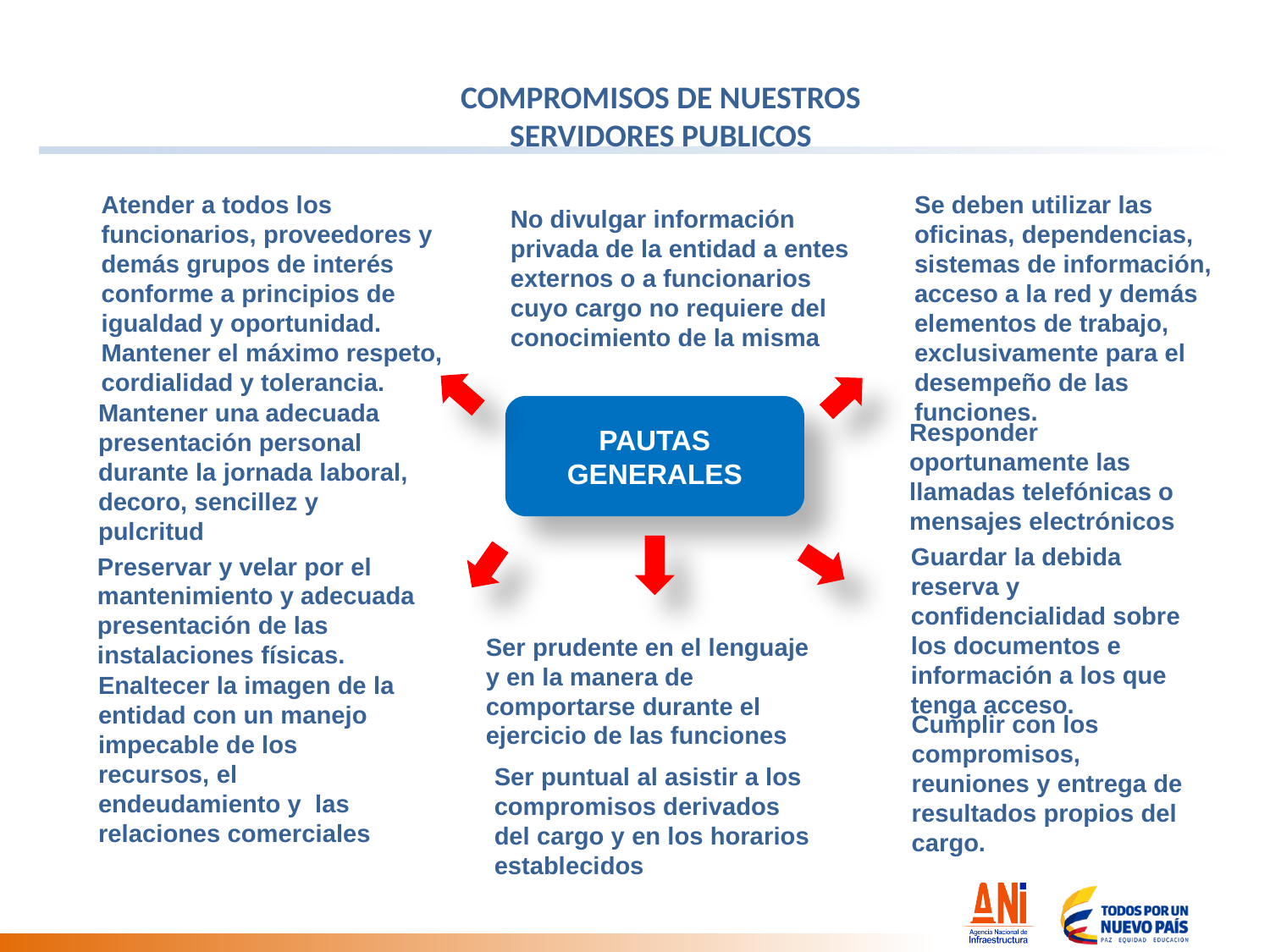

COMPROMISOS DE NUESTROS SERVIDORES PUBLICOS
Atender a todos los funcionarios, proveedores y demás grupos de interés conforme a principios de igualdad y oportunidad. Mantener el máximo respeto, cordialidad y tolerancia.
No divulgar información privada de la entidad a entes externos o a funcionarios cuyo cargo no requiere del conocimiento de la misma
Se deben utilizar las oficinas, dependencias, sistemas de información, acceso a la red y demás elementos de trabajo, exclusivamente para el desempeño de las funciones.

PAUTAS GENERALES
Mantener una adecuada presentación personal durante la jornada laboral, decoro, sencillez y pulcritud
Responder oportunamente las llamadas telefónicas o mensajes electrónicos

Preservar y velar por el mantenimiento y adecuada presentación de las instalaciones físicas.
Guardar la debida reserva y confidencialidad sobre los documentos e información a los que tenga acceso.
Ser prudente en el lenguaje y en la manera de comportarse durante el ejercicio de las funciones

Enaltecer la imagen de la entidad con un manejo impecable de los recursos, el endeudamiento y  las relaciones comerciales
Cumplir con los compromisos, reuniones y entrega de resultados propios del cargo.
Ser puntual al asistir a los compromisos derivados del cargo y en los horarios establecidos